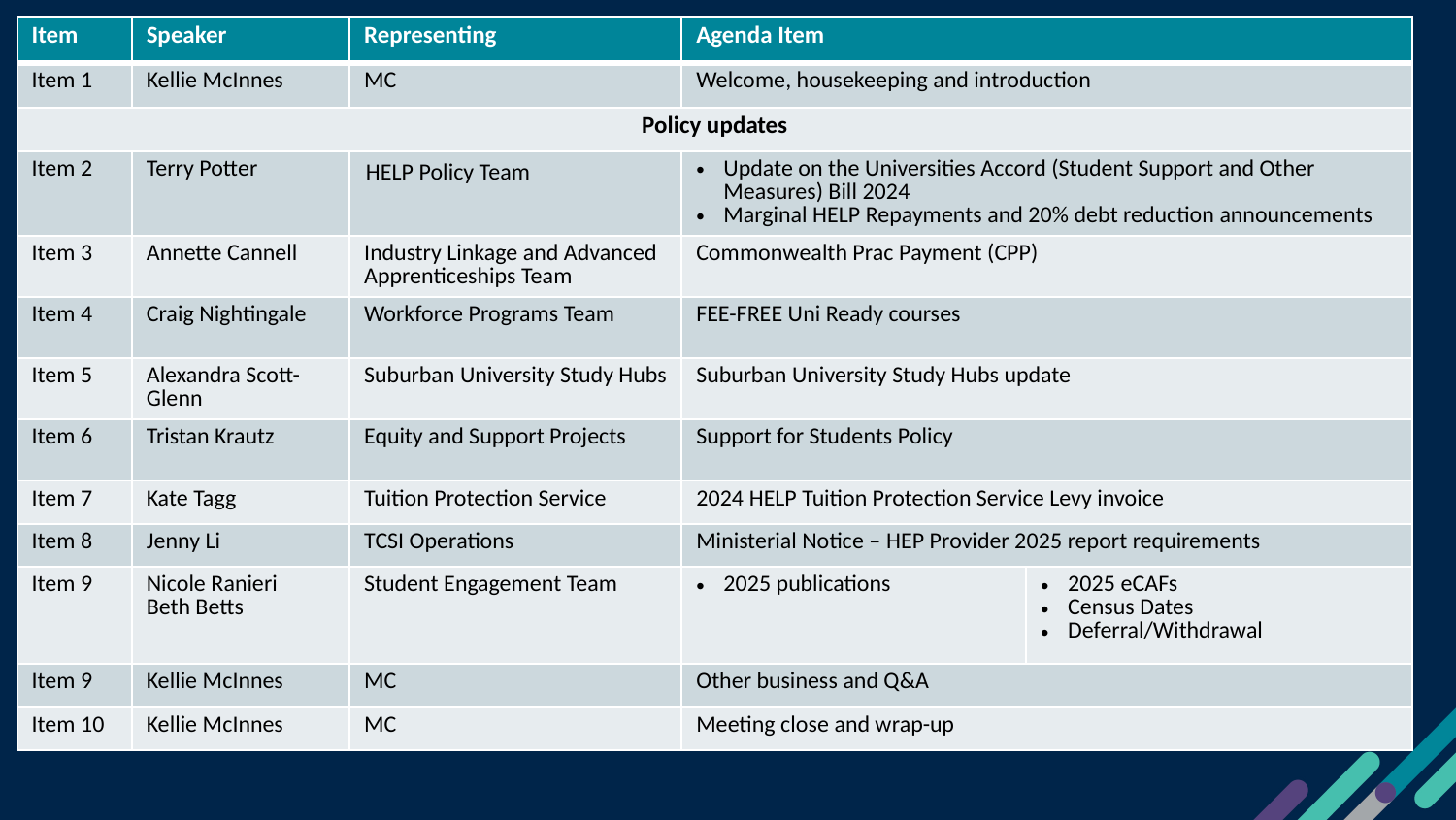

| Item | Speaker | Representing | Agenda Item |  |
| --- | --- | --- | --- | --- |
| Item 1 | Kellie McInnes | MC | Welcome, housekeeping and introduction |  |
| Policy updates |  |  |  |  |
| Item 2 | Terry Potter | HELP Policy Team | Update on the Universities Accord (Student Support and Other Measures) Bill 2024 Marginal HELP Repayments and 20% debt reduction announcements |  |
| Item 3 | Annette Cannell | Industry Linkage and Advanced Apprenticeships Team | Commonwealth Prac Payment (CPP) |  |
| Item 4 | Craig Nightingale | Workforce Programs Team | FEE-FREE Uni Ready courses |  |
| Item 5 | Alexandra Scott-Glenn | Suburban University Study Hubs | Suburban University Study Hubs update |  |
| Item 6 | Tristan Krautz | Equity and Support Projects | Support for Students Policy |  |
| Item 7 | Kate Tagg | Tuition Protection Service | 2024 HELP Tuition Protection Service Levy invoice |  |
| Item 8 | Jenny Li | TCSI Operations | Ministerial Notice – HEP Provider 2025 report requirements |  |
| Item 9 | Nicole Ranieri Beth Betts | Student Engagement Team | 2025 publications | 2025 eCAFs Census Dates Deferral/Withdrawal |
| Item 9 | Kellie McInnes | MC | Other business and Q&A |  |
| Item 10 | Kellie McInnes | MC | Meeting close and wrap-up |  |
#